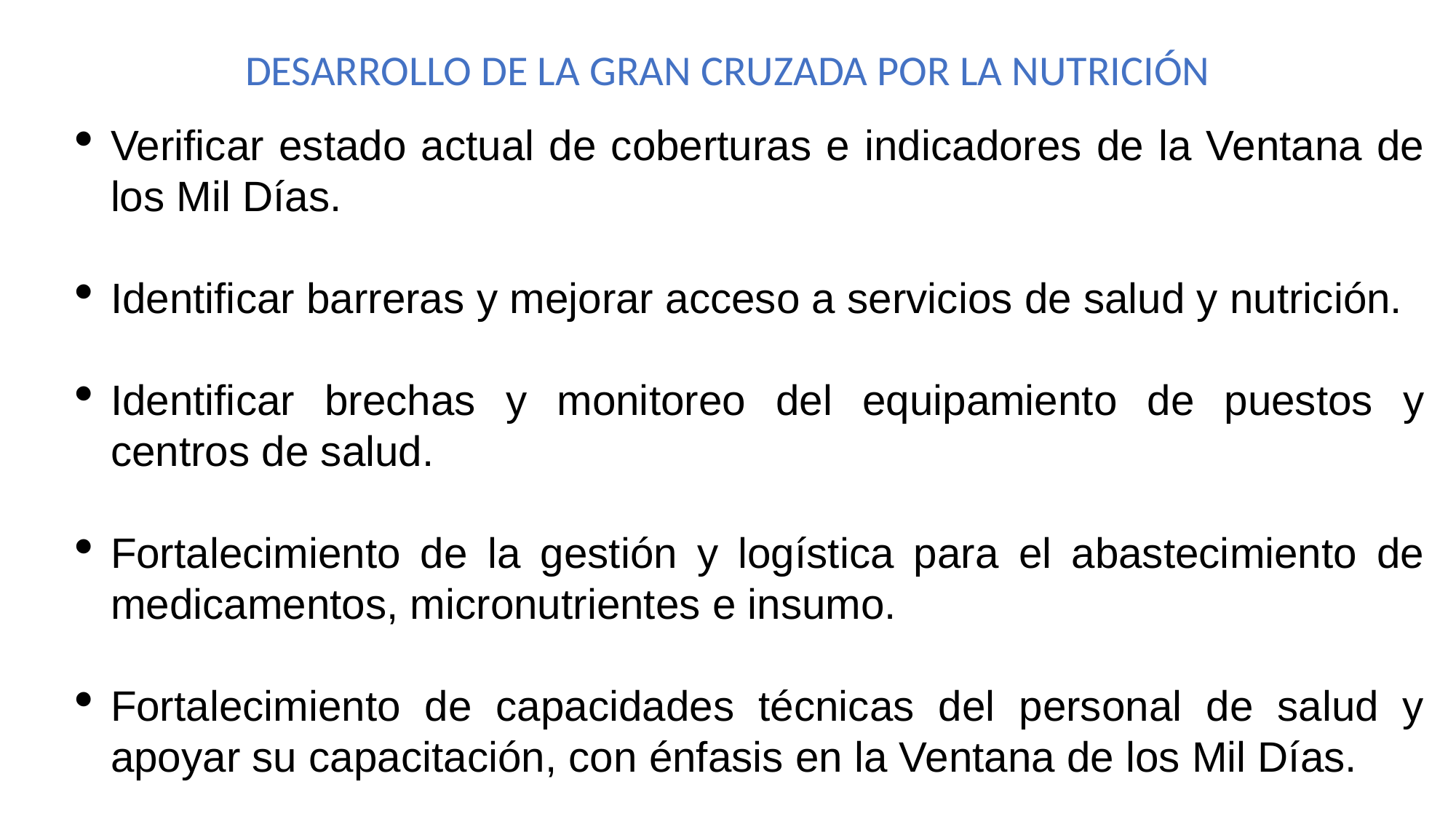

DESARROLLO DE LA GRAN CRUZADA POR LA NUTRICIÓN
Verificar estado actual de coberturas e indicadores de la Ventana de los Mil Días.

Identificar barreras y mejorar acceso a servicios de salud y nutrición.

Identificar brechas y monitoreo del equipamiento de puestos y centros de salud.

Fortalecimiento de la gestión y logística para el abastecimiento de medicamentos, micronutrientes e insumo.

Fortalecimiento de capacidades técnicas del personal de salud y apoyar su capacitación, con énfasis en la Ventana de los Mil Días.